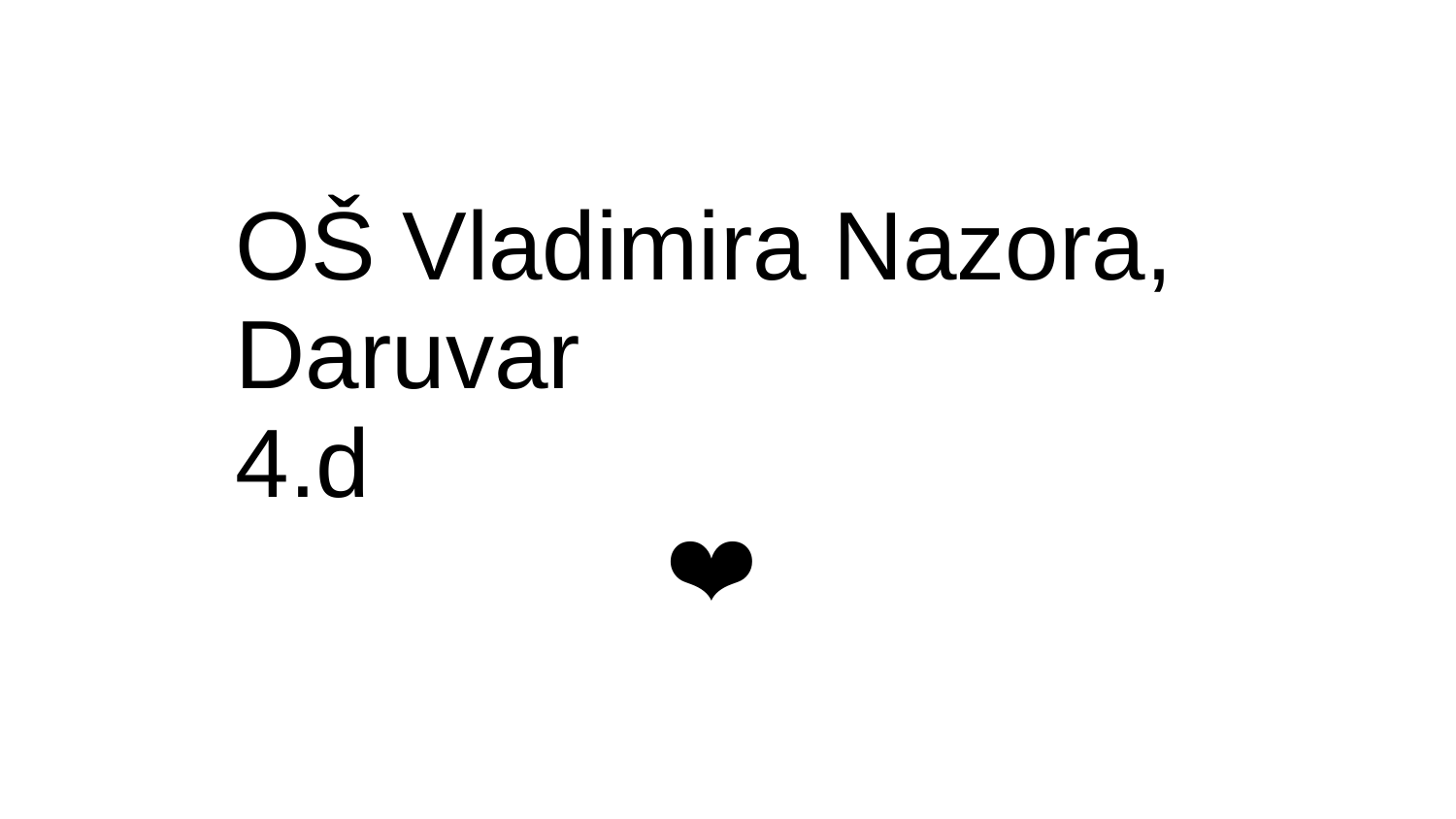

# OŠ Vladimira Nazora, Daruvar 4.d
                ❤️